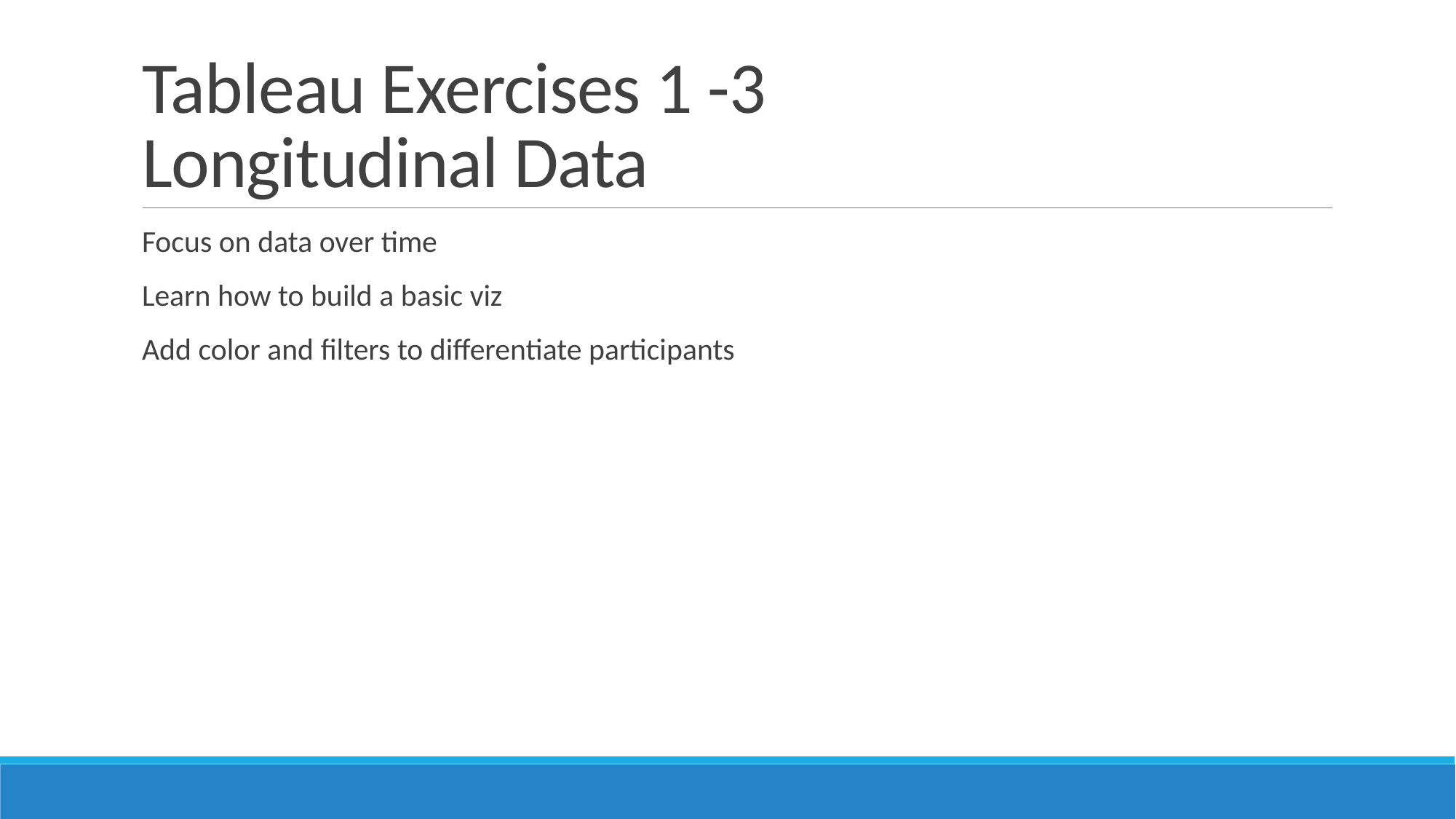

# Tableau Exercises 1 -3 Longitudinal Data
Focus on data over time
Learn how to build a basic viz
Add color and filters to differentiate participants